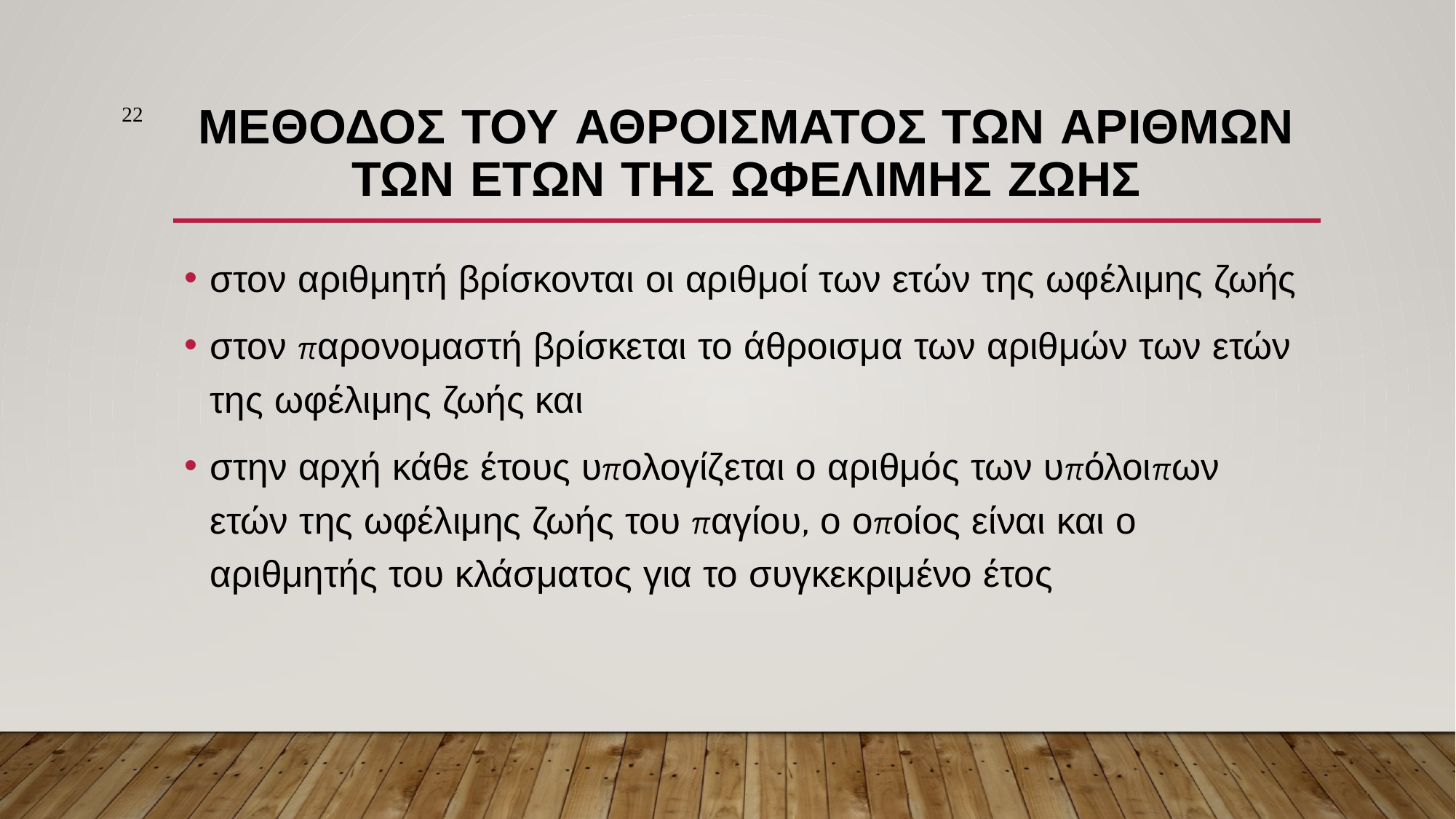

22
# ΜΕθοδος του ΑθρΟΙσματος των ΑριθμΩν των ΕτΩν της ΩφΕλιμης ζΩΗς
στον αριθμητή βρίσκονται οι αριθμοί των ετών της ωφέλιμης ζωής
στον παρονομαστή βρίσκεται το άθροισμα των αριθμών των ετών της ωφέλιμης ζωής και
στην αρχή κάθε έτους υπολογίζεται ο αριθμός των υπόλοιπων ετών της ωφέλιμης ζωής του παγίου, ο οποίος είναι και ο αριθμητής του κλάσματος για το συγκεκριμένο έτος